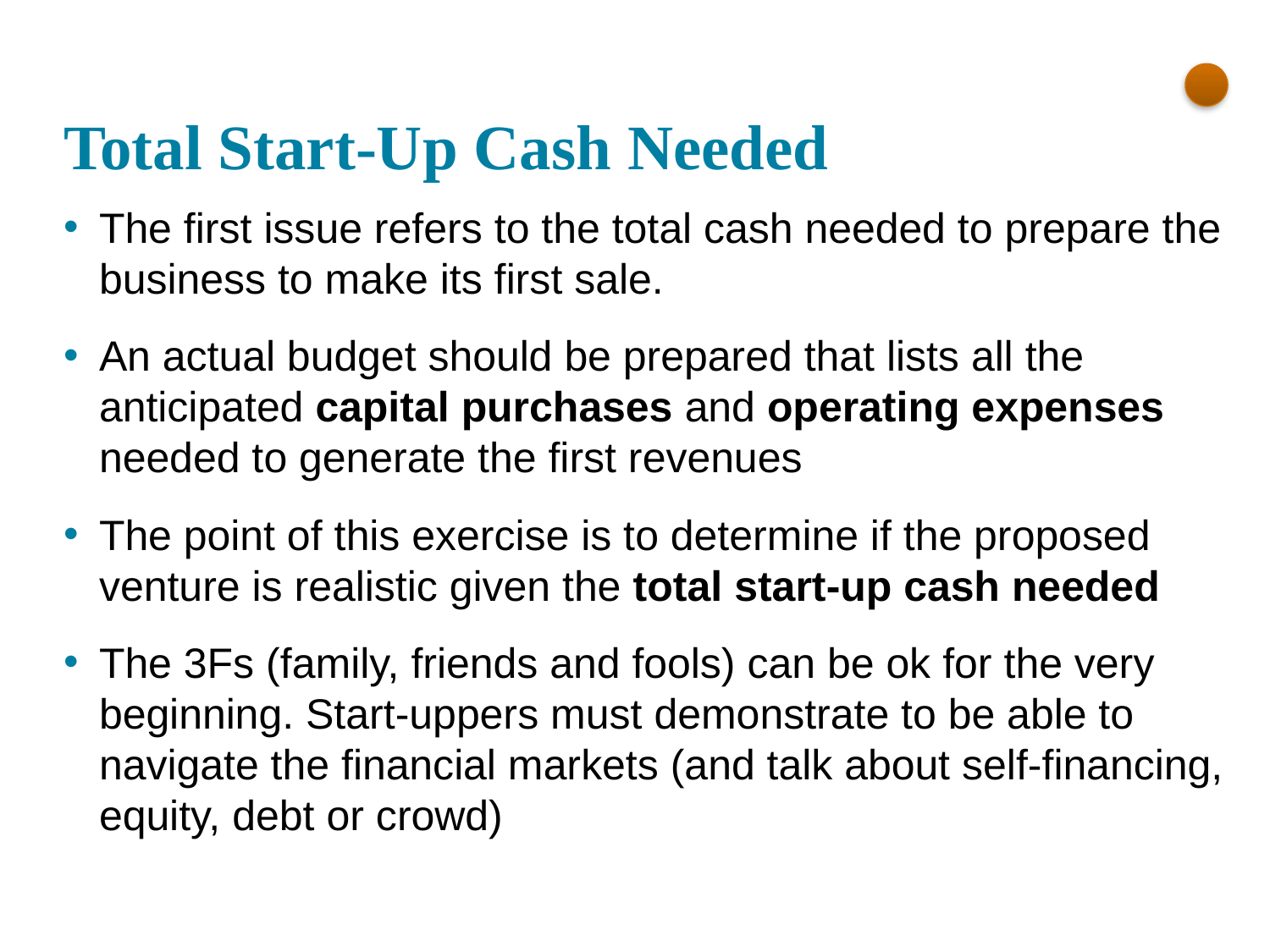

# Total Start-Up Cash Needed

The first issue refers to the total cash needed to prepare the business to make its first sale.
An actual budget should be prepared that lists all the anticipated capital purchases and operating expenses needed to generate the first revenues
The point of this exercise is to determine if the proposed venture is realistic given the total start-up cash needed
The 3Fs (family, friends and fools) can be ok for the very beginning. Start-uppers must demonstrate to be able to navigate the financial markets (and talk about self-financing, equity, debt or crowd)